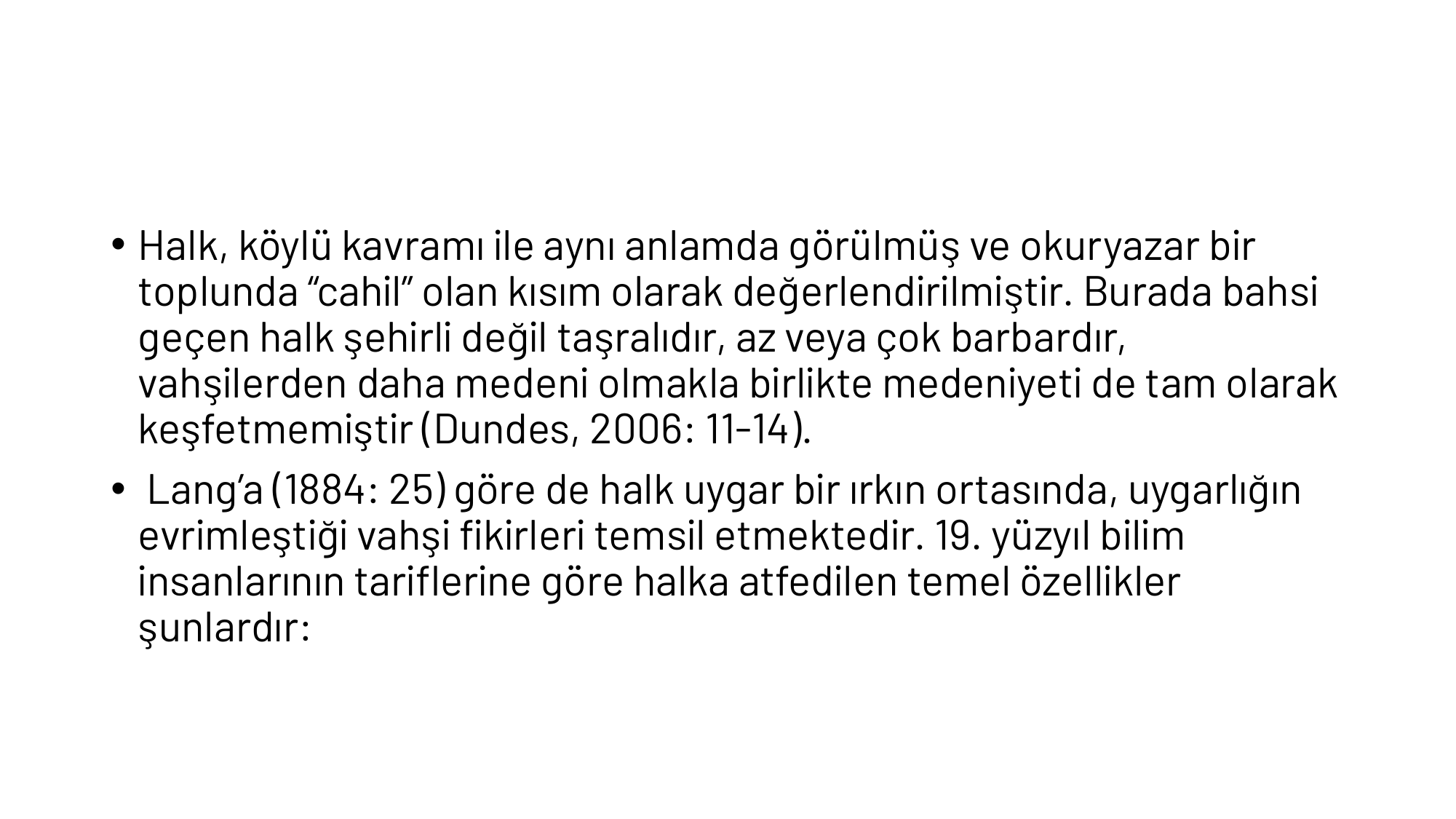

#
Halk, köylü kavramı ile aynı anlamda görülmüş ve okuryazar bir toplunda “cahil” olan kısım olarak değerlendirilmiştir. Burada bahsi geçen halk şehirli değil taşralıdır, az veya çok barbardır, vahşilerden daha medeni olmakla birlikte medeniyeti de tam olarak keşfetmemiştir (Dundes, 2006: 11-14).
 Lang’a (1884: 25) göre de halk uygar bir ırkın ortasında, uygarlığın evrimleştiği vahşi fikirleri temsil etmektedir. 19. yüzyıl bilim insanlarının tariflerine göre halka atfedilen temel özellikler şunlardır: